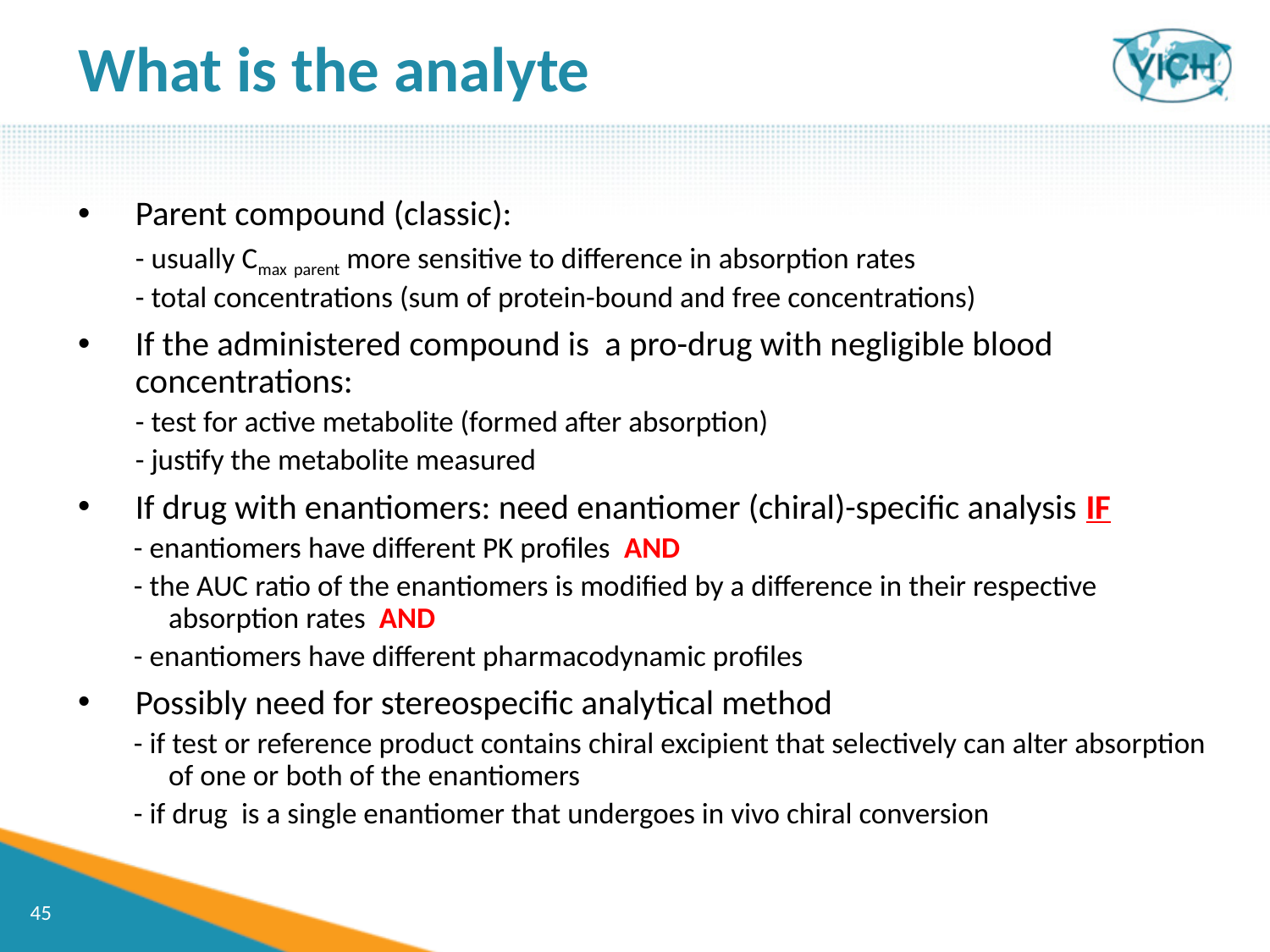

What is the analyte
Parent compound (classic):
- usually Cmax parent more sensitive to difference in absorption rates
- total concentrations (sum of protein-bound and free concentrations)
If the administered compound is  a pro-drug with negligible blood concentrations:
- test for active metabolite (formed after absorption)
- justify the metabolite measured
If drug with enantiomers: need enantiomer (chiral)-specific analysis IF
- enantiomers have different PK profiles  AND
- the AUC ratio of the enantiomers is modified by a difference in their respective absorption rates  AND
- enantiomers have different pharmacodynamic profiles
Possibly need for stereospecific analytical method
- if test or reference product contains chiral excipient that selectively can alter absorption of one or both of the enantiomers
- if drug  is a single enantiomer that undergoes in vivo chiral conversion